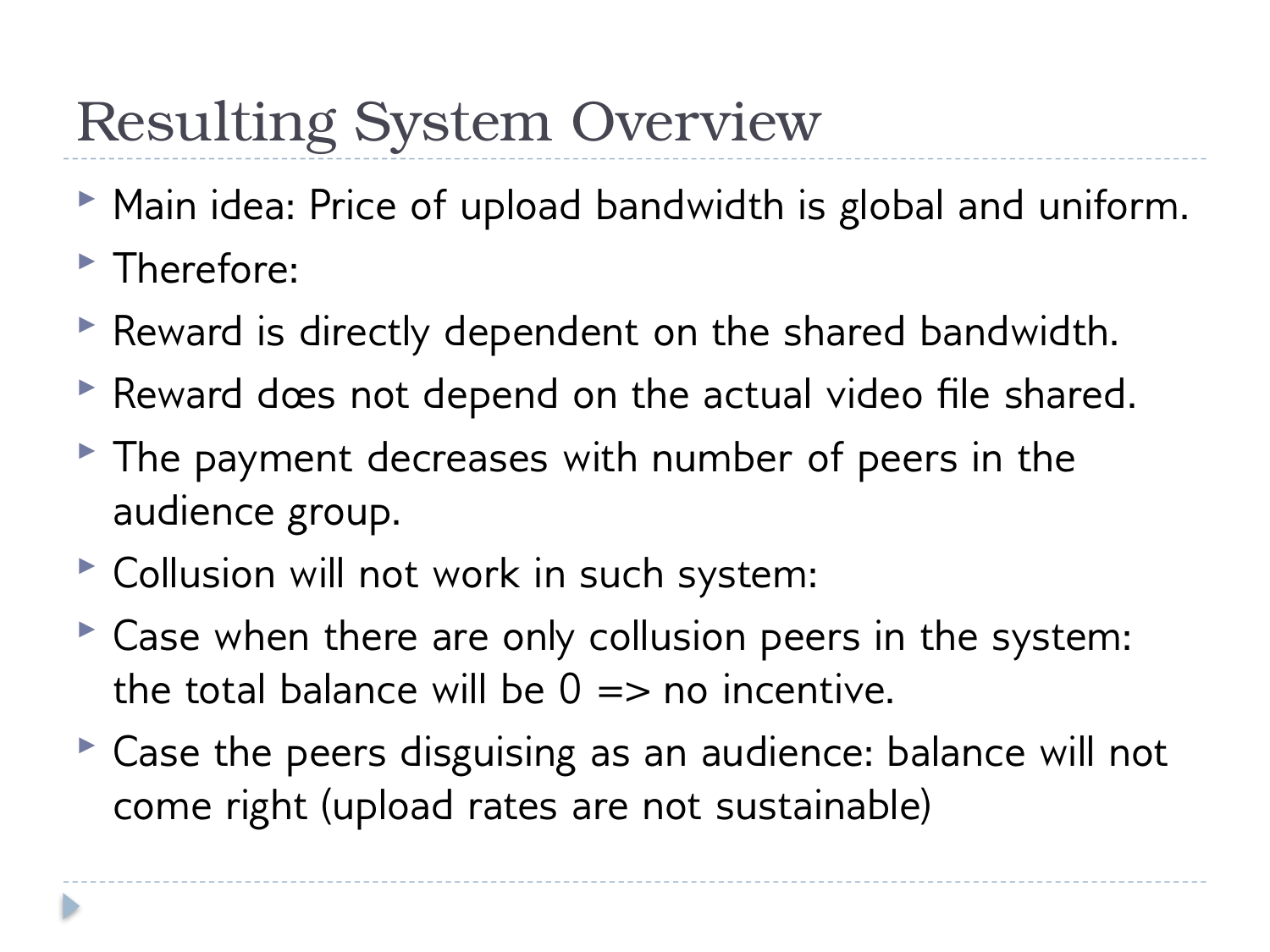

# Resulting System Overview
Main idea: Price of upload bandwidth is global and uniform.
Therefore:
Reward is directly dependent on the shared bandwidth.
Reward does not depend on the actual video file shared.
The payment decreases with number of peers in the audience group.
Collusion will not work in such system:
Case when there are only collusion peers in the system: the total balance will be 0 => no incentive.
Case the peers disguising as an audience: balance will not come right (upload rates are not sustainable)